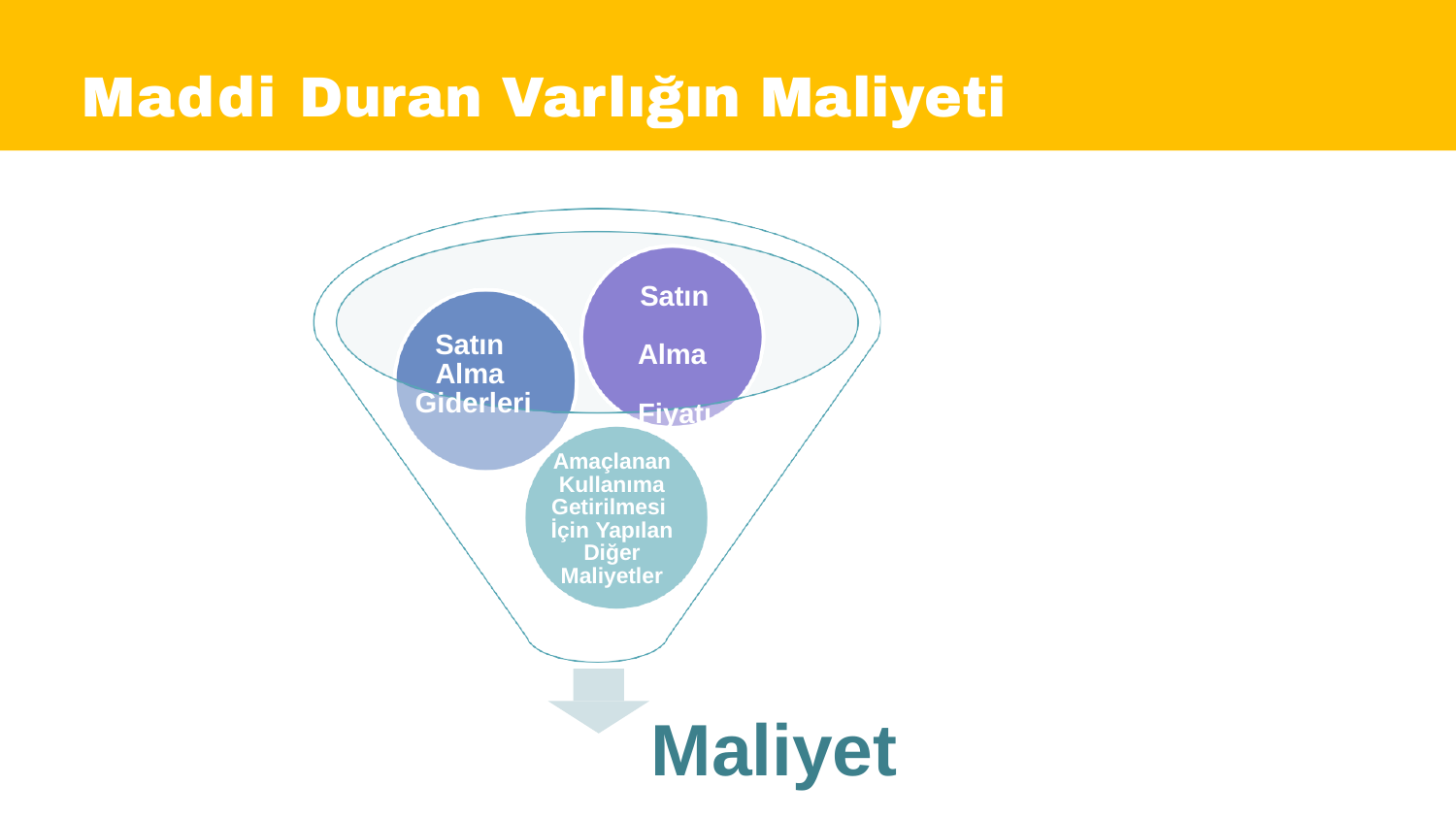

# Maddi Duran Varlığın Maliyeti

Satın  Alma  Fiyatı
Satın  Alma  Giderleri
Amaçlanan  Kullanıma  Getirilmesi  İçin Yapılan  Diğer  Maliyetler

Maliyet